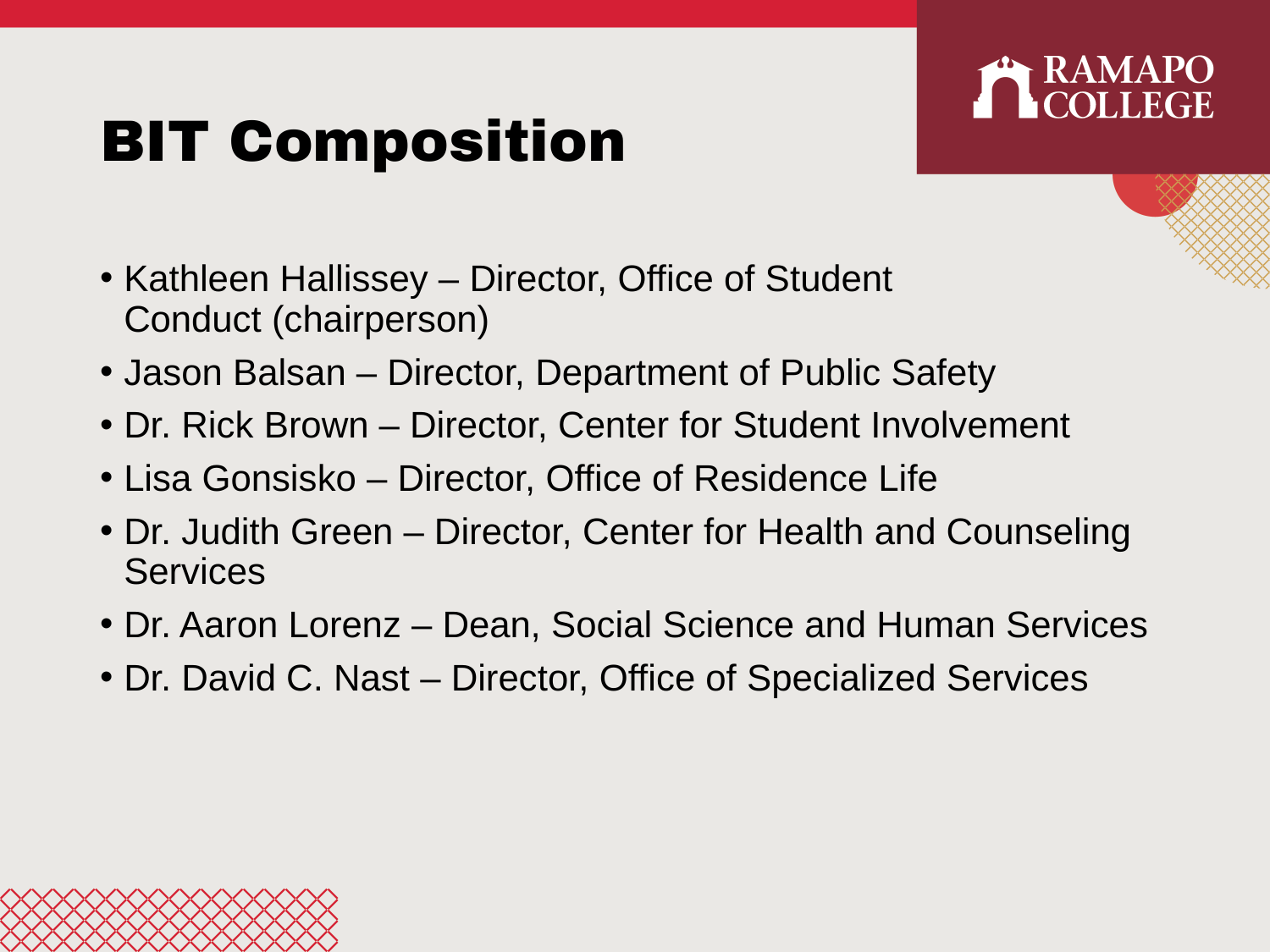

# BIT Composition
Kathleen Hallissey – Director, Office of Student Conduct (chairperson)
Jason Balsan – Director, Department of Public Safety
Dr. Rick Brown – Director, Center for Student Involvement
Lisa Gonsisko – Director, Office of Residence Life
Dr. Judith Green – Director, Center for Health and Counseling Services
Dr. Aaron Lorenz – Dean, Social Science and Human Services
Dr. David C. Nast – Director, Office of Specialized Services